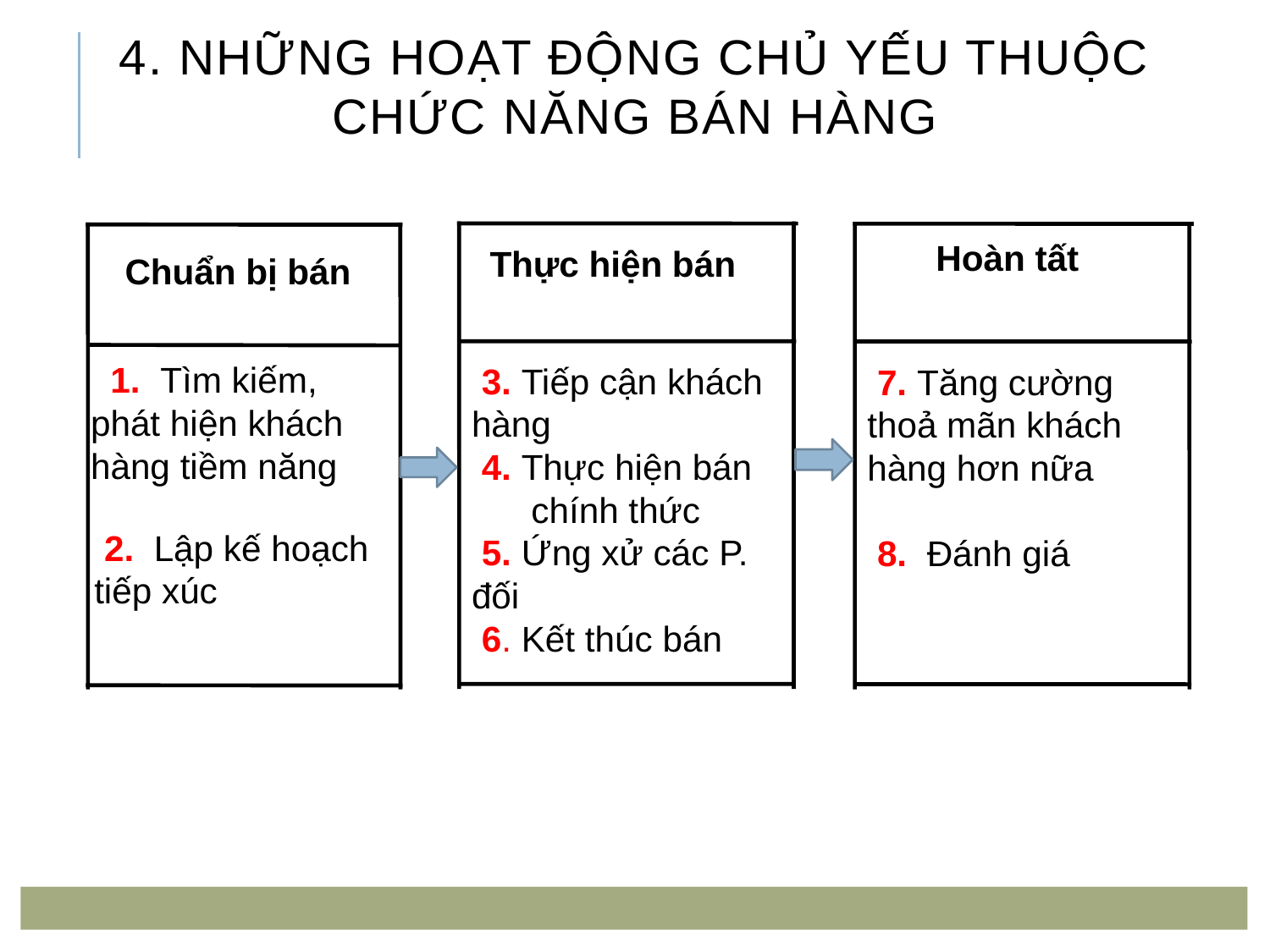

# 4. Những hoạt động chủ yếu thuộc chức năng bán hàng

Thực hiện bán

 3. Tiếp cận khách hàng
 4. Thực hiện bán         chính thức
 5. Ứng xử các P. đối
 6. Kết thúc bán

Hoàn tất

 7. Tăng cường thoả mãn khách hàng hơn nữa

 8.  Đánh giá

Chuẩn bị bán

  1.  Tìm kiếm, phát hiện khách hàng tiềm năng
 2.  Lập kế hoạch tiếp xúc